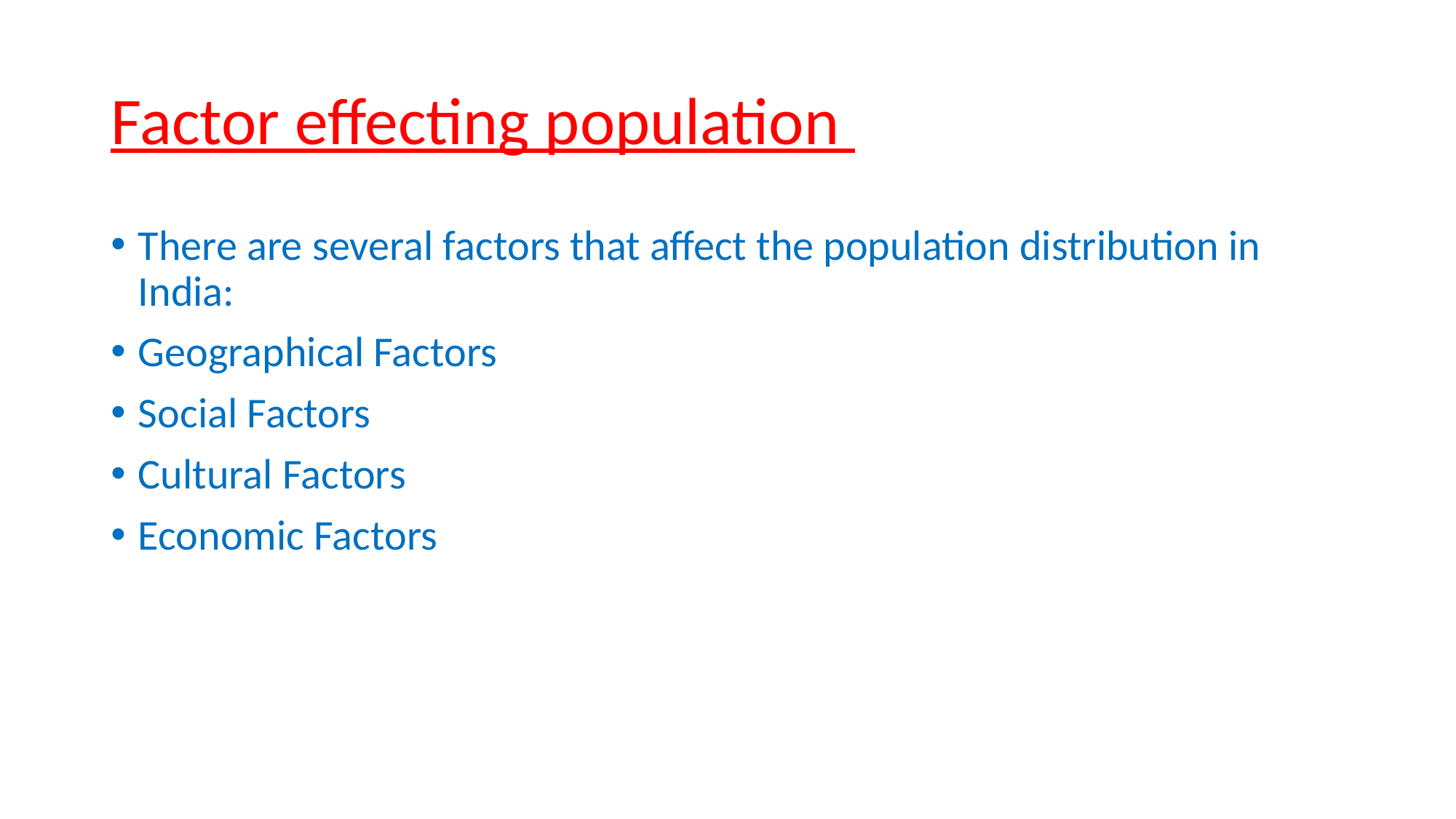

# Factor effecting population
There are several factors that affect the population distribution in India:
Geographical Factors
Social Factors
Cultural Factors
Economic Factors